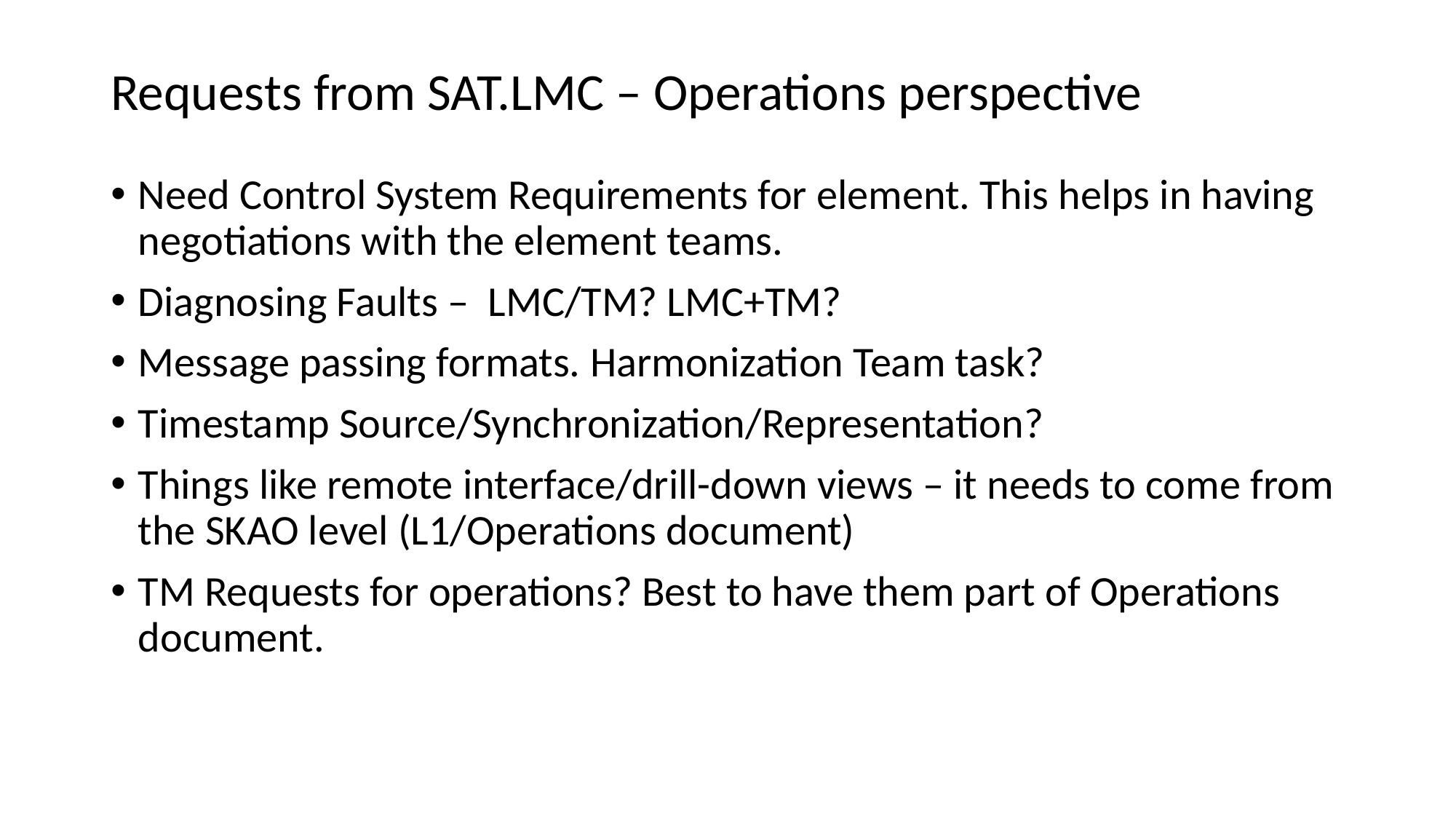

# Requests from SAT.LMC – Operations perspective
Need Control System Requirements for element. This helps in having negotiations with the element teams.
Diagnosing Faults –  LMC/TM? LMC+TM?
Message passing formats. Harmonization Team task?
Timestamp Source/Synchronization/Representation?
Things like remote interface/drill-down views – it needs to come from the SKAO level (L1/Operations document)
TM Requests for operations? Best to have them part of Operations document.